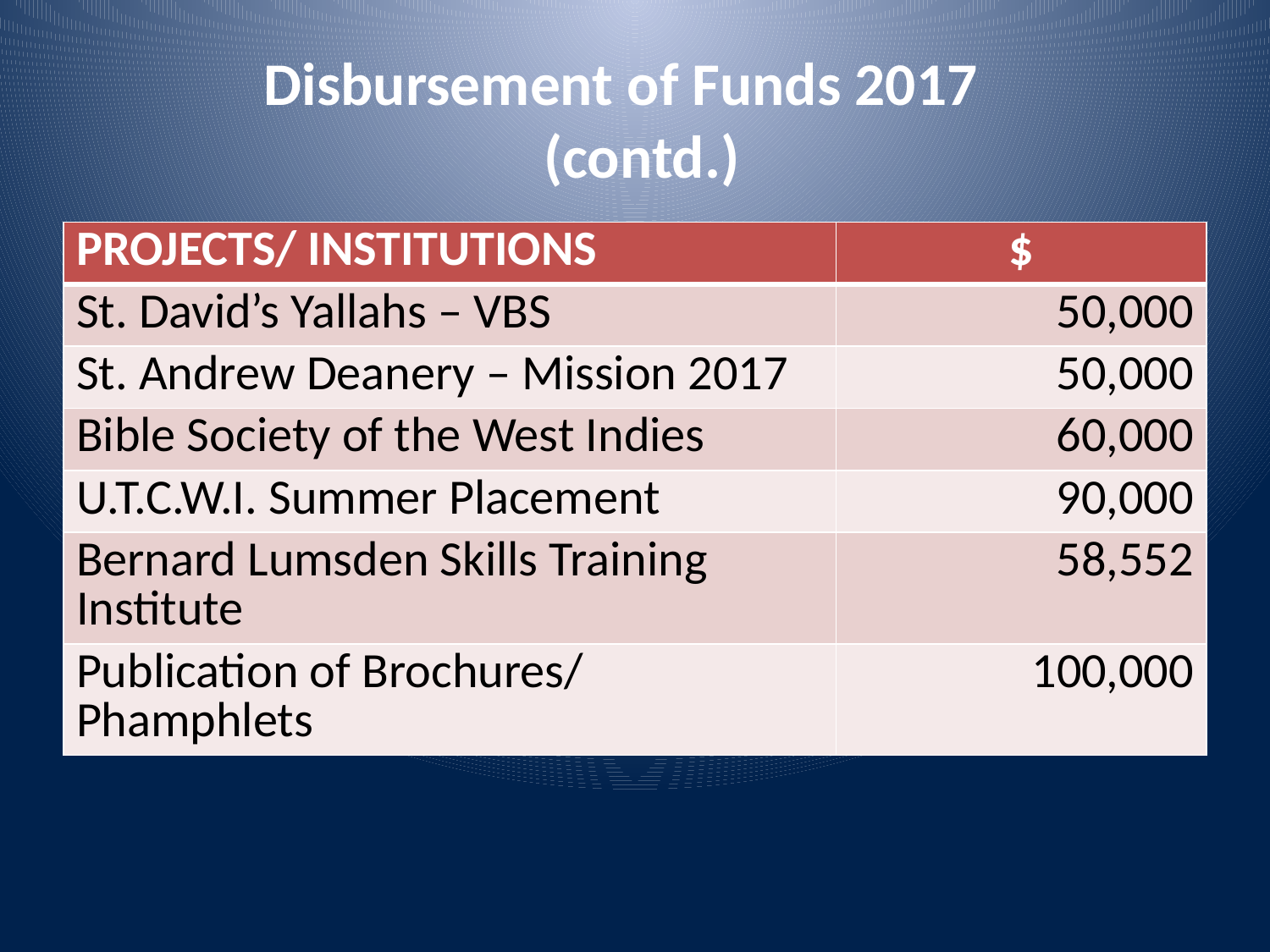

# Disbursement of Funds 2017 (contd.)
| PROJECTS/ INSTITUTIONS | $ |
| --- | --- |
| St. David’s Yallahs – VBS | 50,000 |
| St. Andrew Deanery – Mission 2017 | 50,000 |
| Bible Society of the West Indies | 60,000 |
| U.T.C.W.I. Summer Placement | 90,000 |
| Bernard Lumsden Skills Training Institute | 58,552 |
| Publication of Brochures/ Phamphlets | 100,000 |